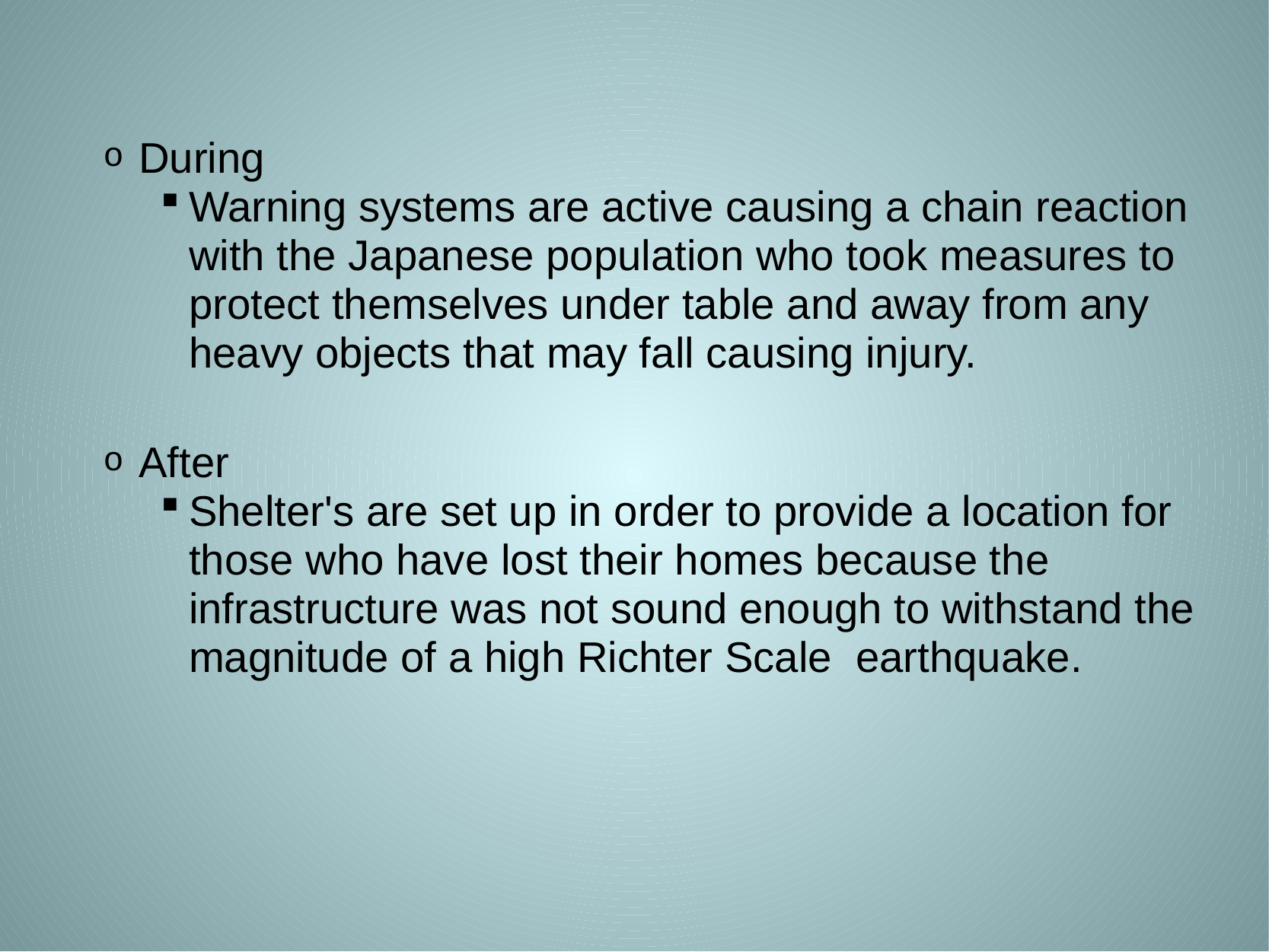

#
During
Warning systems are active causing a chain reaction with the Japanese population who took measures to protect themselves under table and away from any heavy objects that may fall causing injury.

After
Shelter's are set up in order to provide a location for those who have lost their homes because the infrastructure was not sound enough to withstand the magnitude of a high Richter Scale  earthquake.